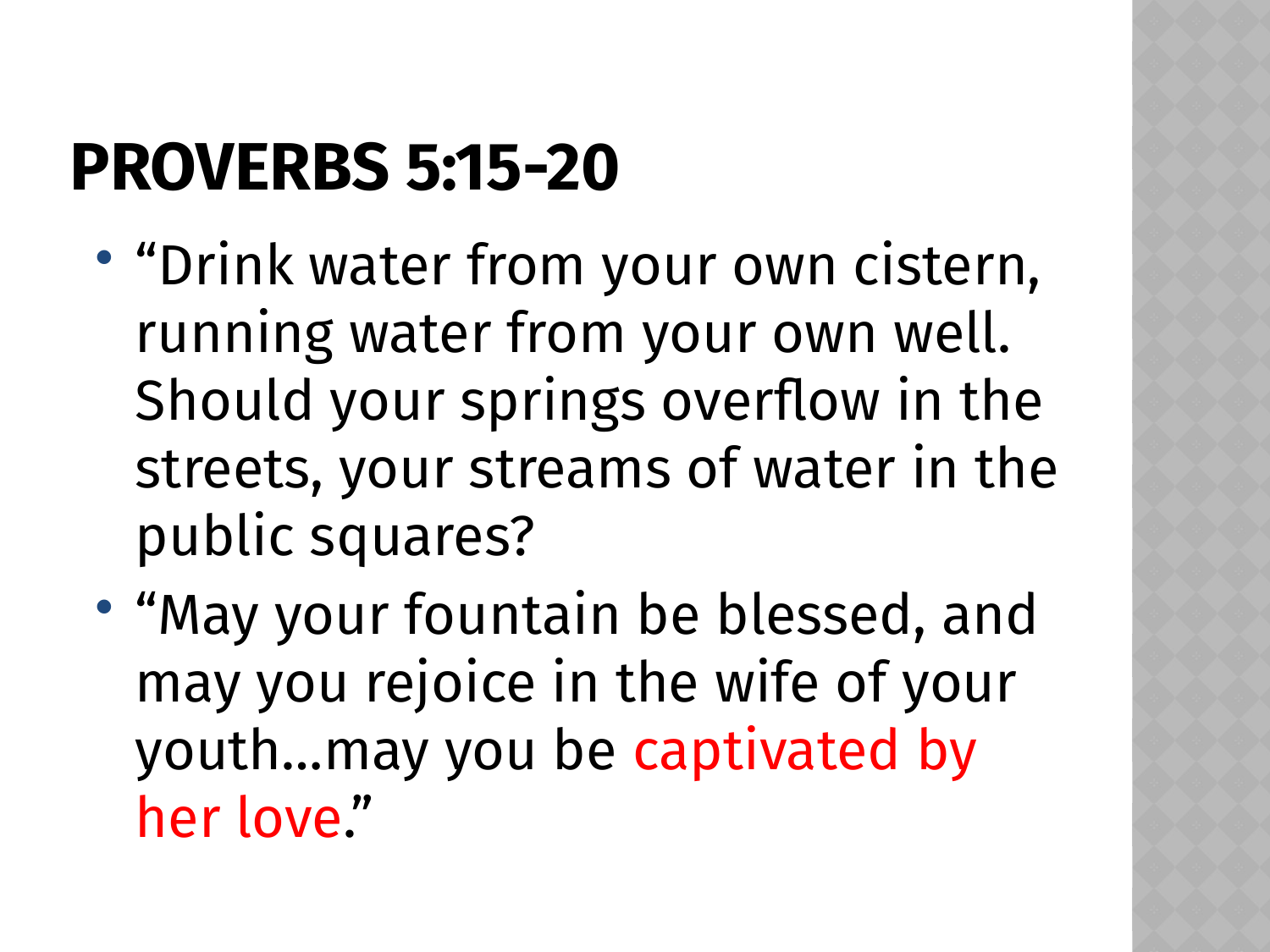

# Proverbs 5:15-20
“Drink water from your own cistern, running water from your own well.  Should your springs overflow in the streets, your streams of water in the public squares?
“May your fountain be blessed, and may you rejoice in the wife of your youth…may you be captivated by her love.”